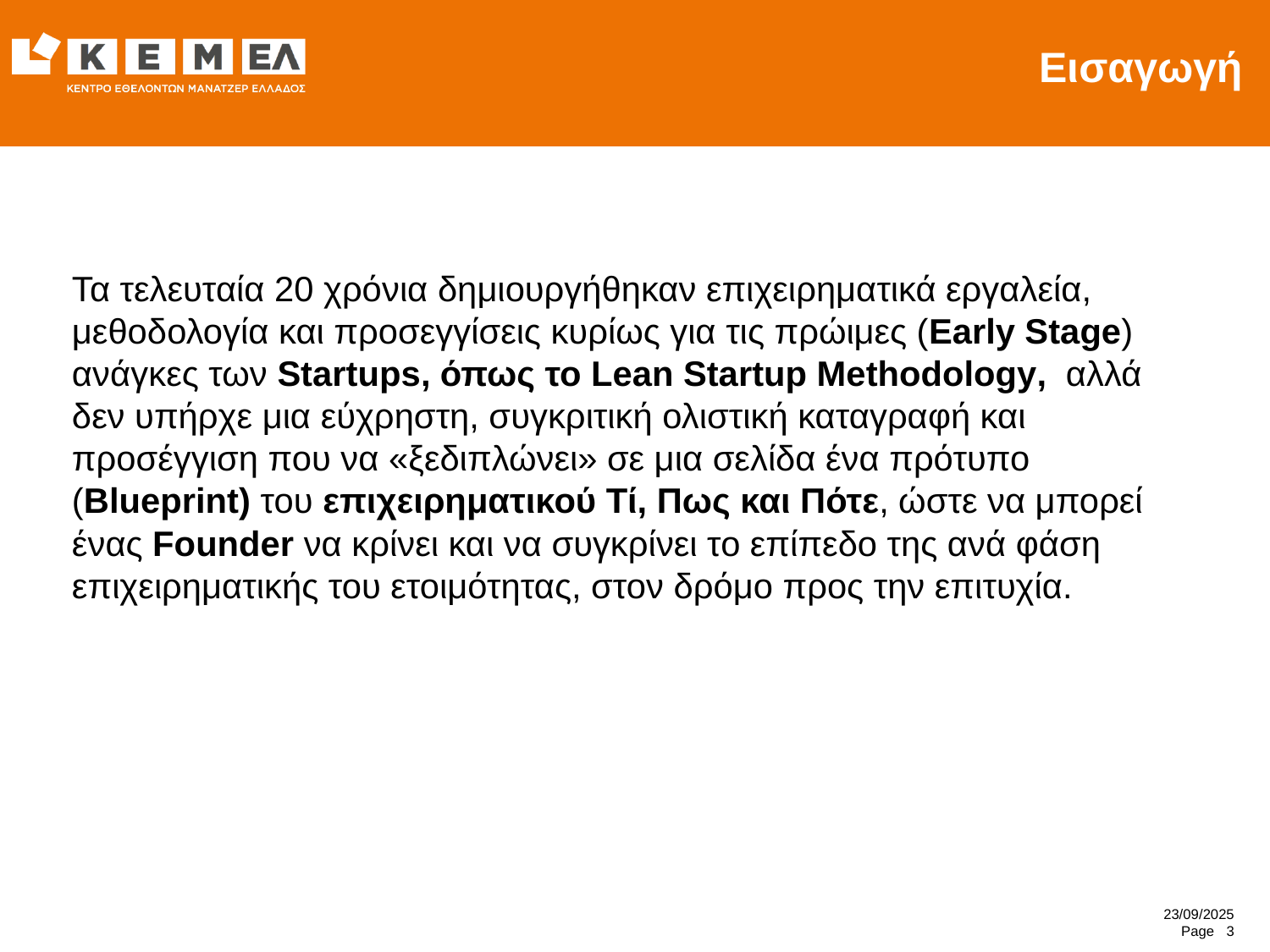

# Εισαγωγή

Τα τελευταία 20 χρόνια δημιουργήθηκαν επιχειρηματικά εργαλεία,  μεθοδολογία και προσεγγίσεις κυρίως για τις πρώιμες (Early Stage) ανάγκες των Startups, όπως το Lean Startup Methodology,  αλλά δεν υπήρχε μια εύχρηστη, συγκριτική ολιστική καταγραφή και προσέγγιση που να «ξεδιπλώνει» σε μια σελίδα ένα πρότυπο (Blueprint) του επιχειρηματικού Τί, Πως και Πότε, ώστε να μπορεί ένας Founder να κρίνει και να συγκρίνει το επίπεδο της ανά φάση επιχειρηματικής του ετοιμότητας, στον δρόμο προς την επιτυχία.